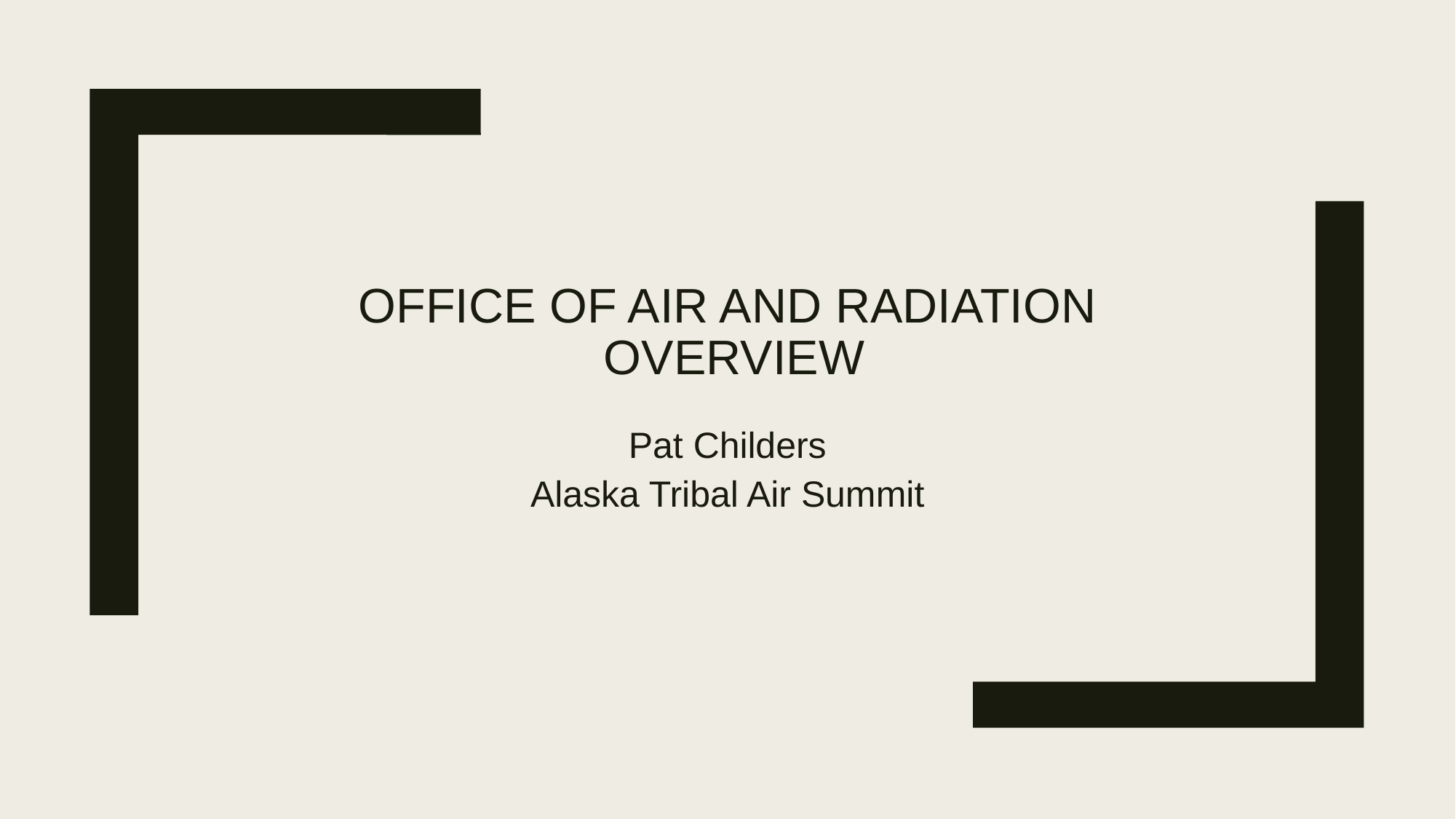

# Office of Air and Radiation Overview
Pat Childers
Alaska Tribal Air Summit